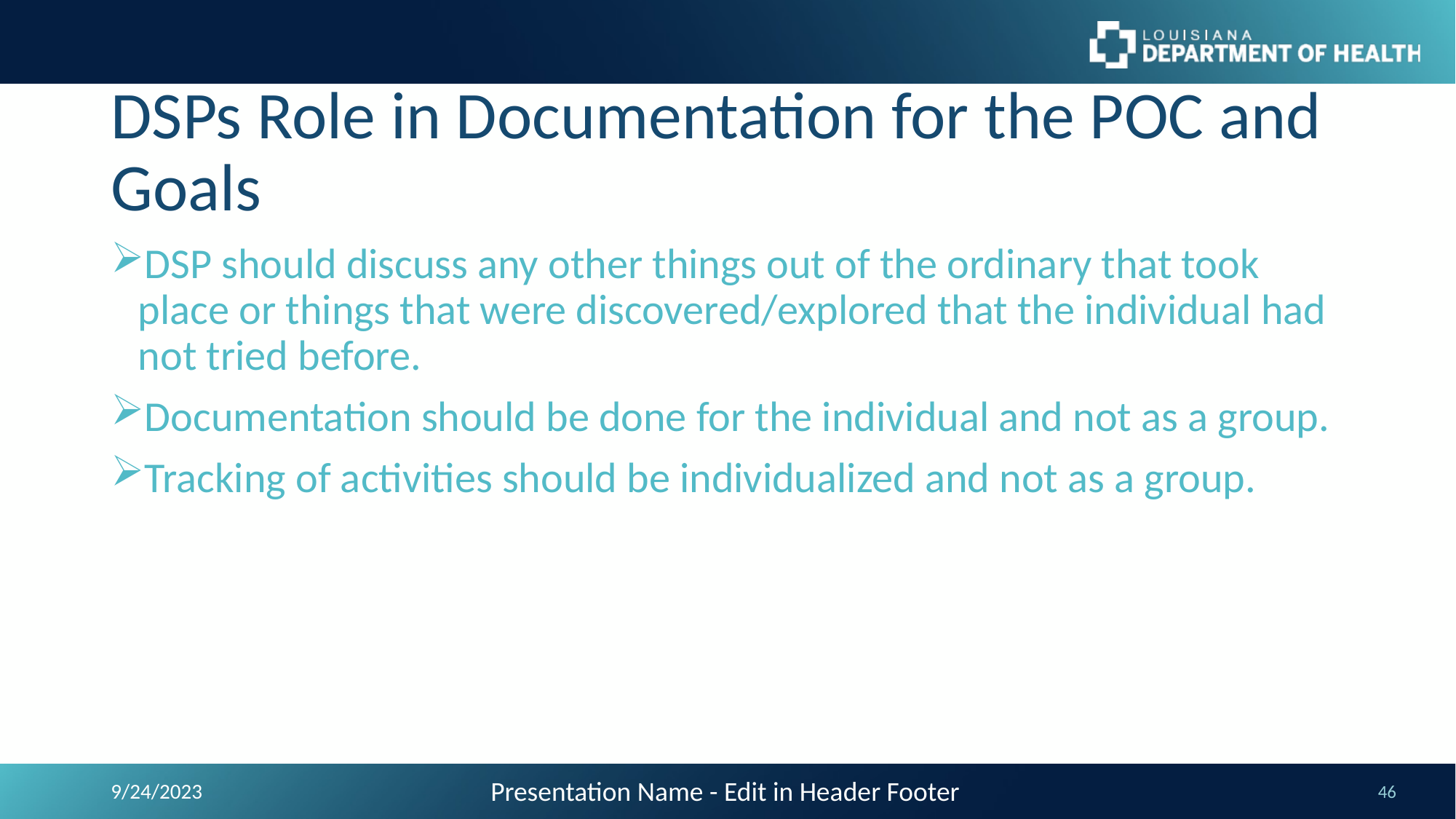

# DSPs Role in Documentation for the POC and Goals
DSP should discuss any other things out of the ordinary that took place or things that were discovered/explored that the individual had not tried before.
Documentation should be done for the individual and not as a group.
Tracking of activities should be individualized and not as a group.

Presentation Name - Edit in Header Footer
9/24/2023
46